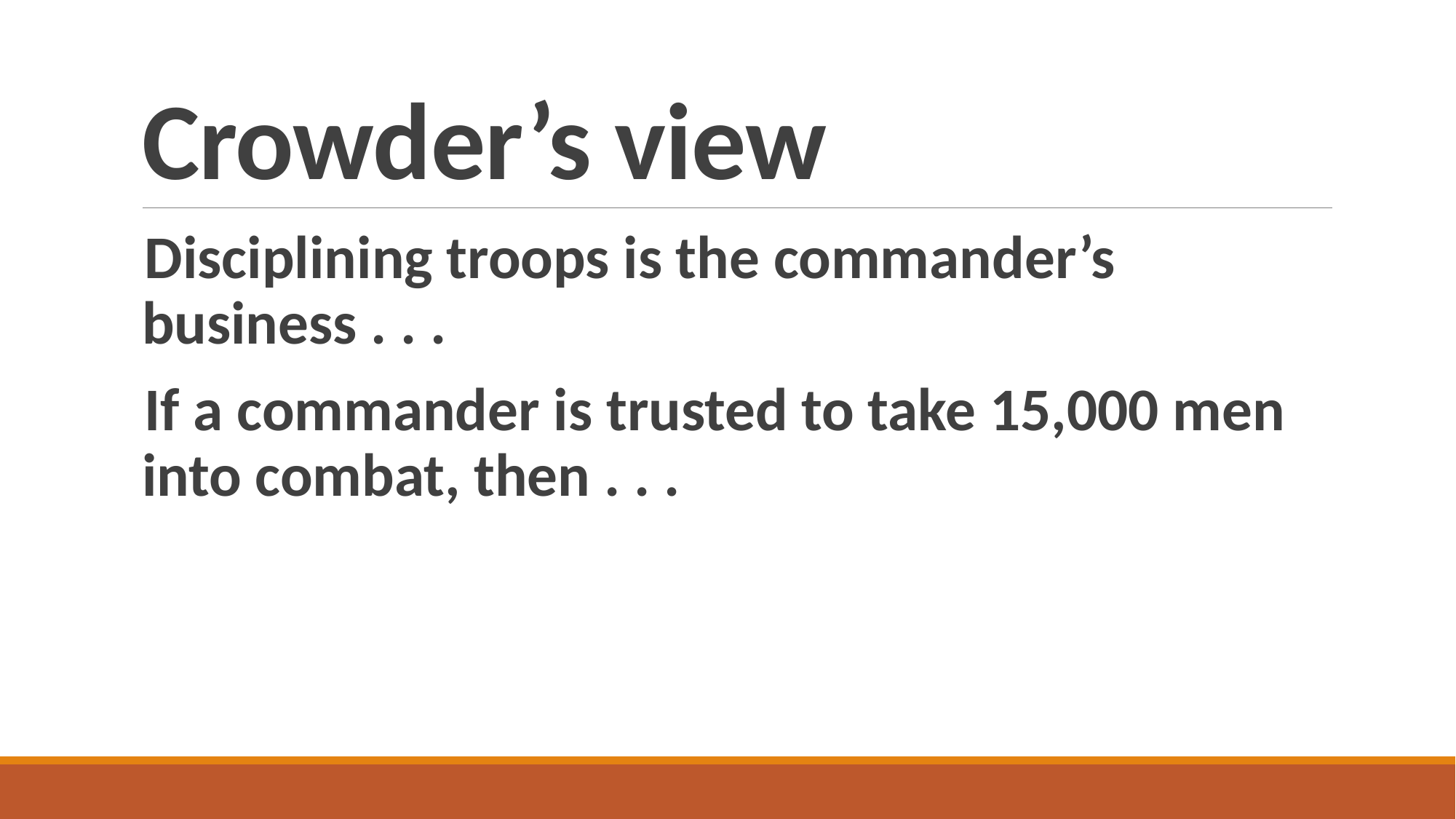

# Crowder’s view
Disciplining troops is the commander’s business . . .
If a commander is trusted to take 15,000 men into combat, then . . .